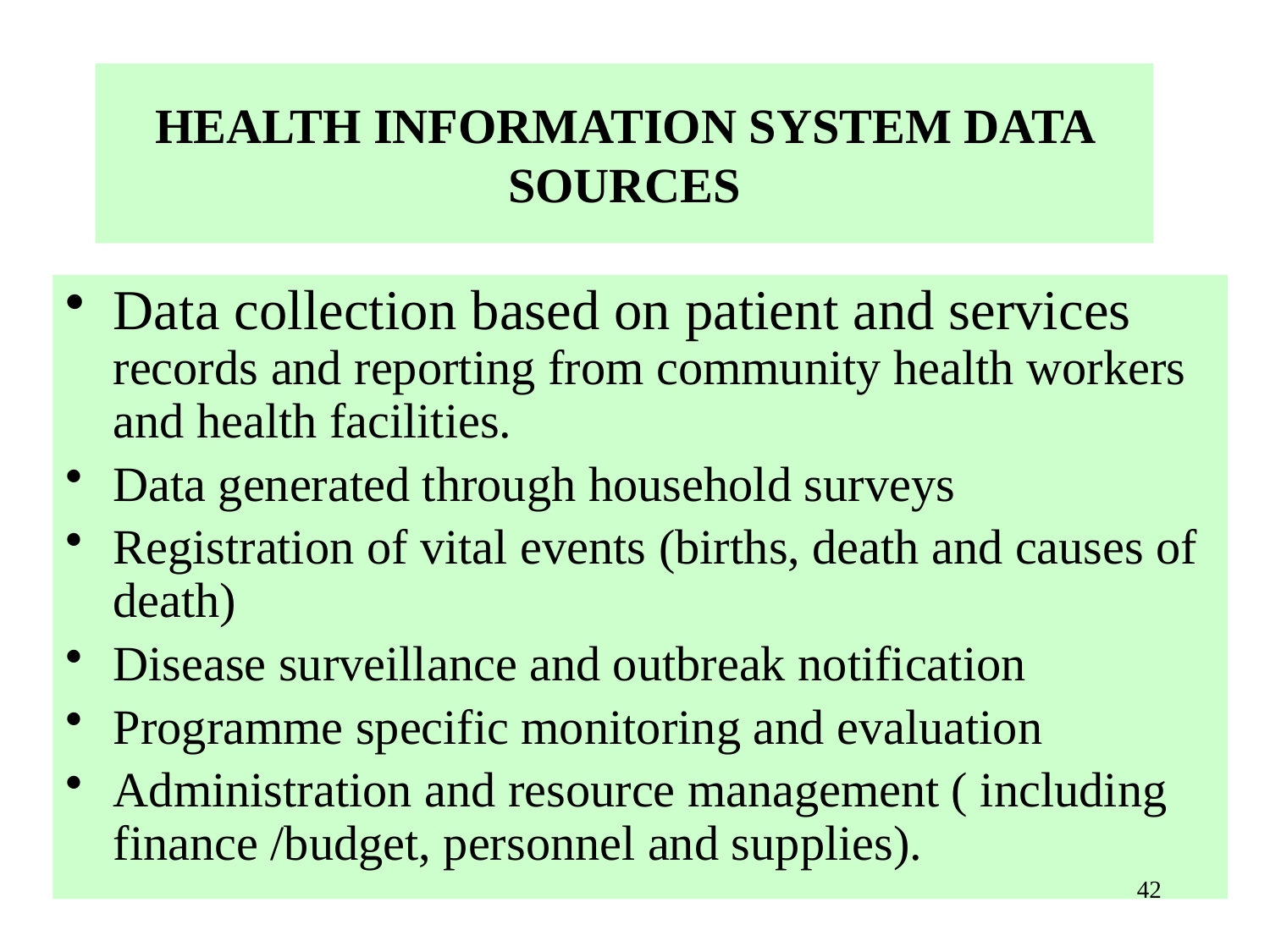

# HEALTH INFORMATION SYSTEM DATA SOURCES
Data collection based on patient and services records and reporting from community health workers and health facilities.
Data generated through household surveys
Registration of vital events (births, death and causes of death)
Disease surveillance and outbreak notification
Programme specific monitoring and evaluation
Administration and resource management ( including finance /budget, personnel and supplies).
42